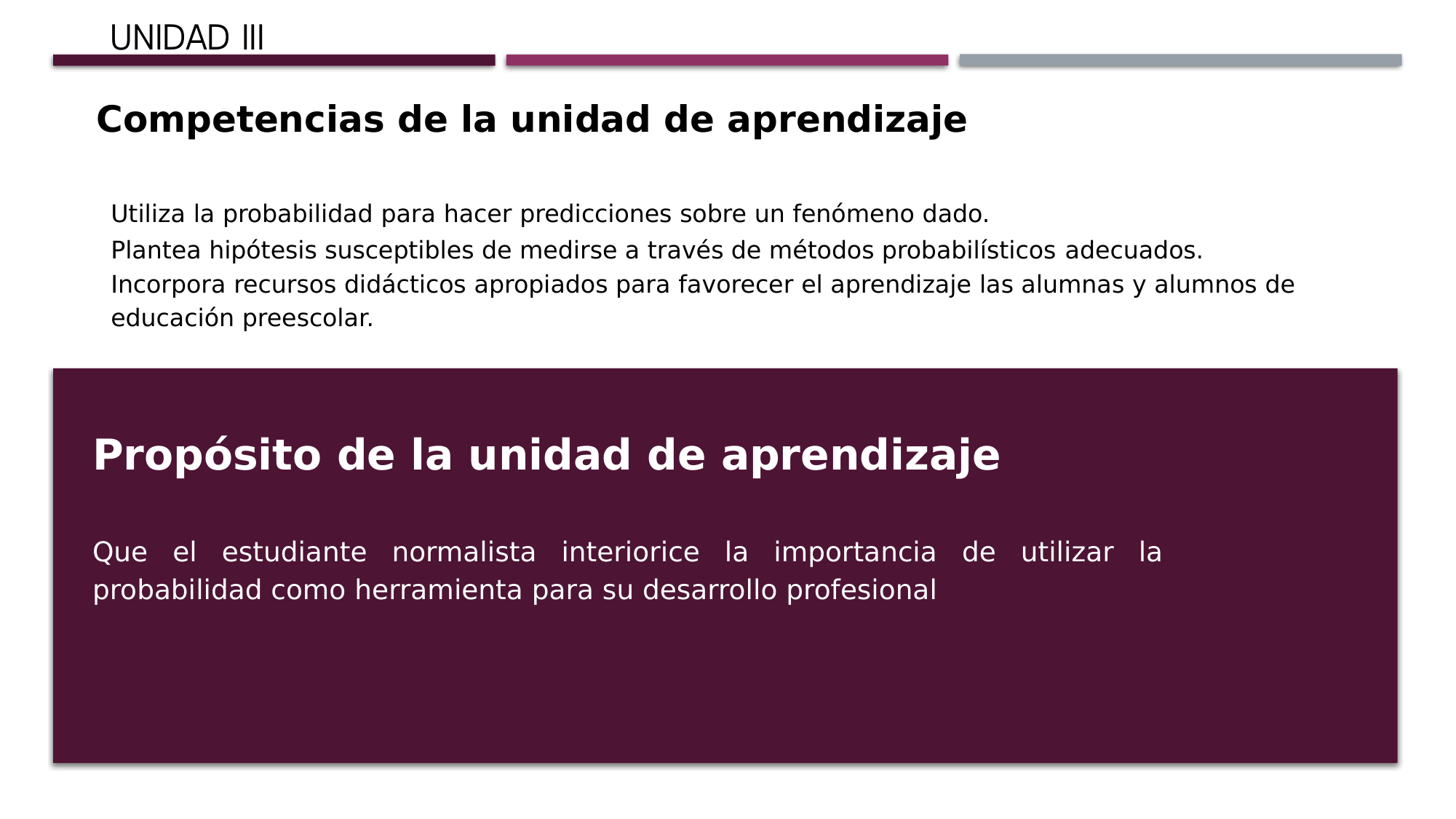

UNIDAD III
Competencias de la unidad de aprendizaje

Utiliza la probabilidad para hacer predicciones sobre un fenómeno dado.
Plantea hipótesis susceptibles de medirse a través de métodos probabilísticos adecuados.
Incorpora recursos didácticos apropiados para favorecer el aprendizaje las alumnas y alumnos de educación preescolar.

Propósito de la unidad de aprendizaje

Que el estudiante normalista interiorice la importancia de utilizar la probabilidad como herramienta para su desarrollo profesional